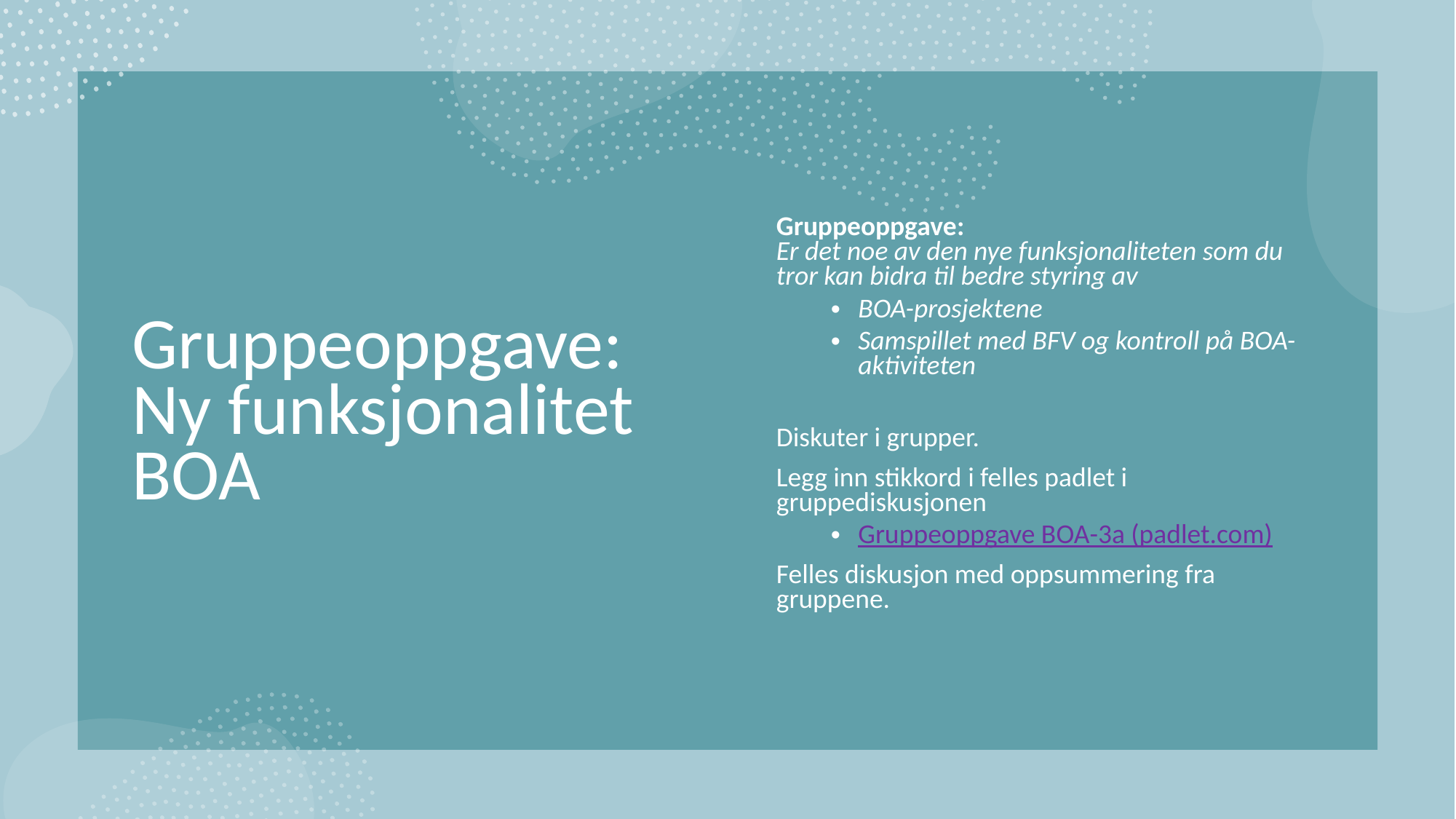

# Gruppeoppgave: Ny funksjonalitet BOA
Gruppeoppgave:
Er det noe av den nye funksjonaliteten som du tror kan bidra til bedre styring av
BOA-prosjektene
Samspillet med BFV og kontroll på BOA-aktiviteten

Diskuter i grupper.
Legg inn stikkord i felles padlet i gruppediskusjonen
Gruppeoppgave BOA-3a (padlet.com)
Felles diskusjon med oppsummering fra gruppene.